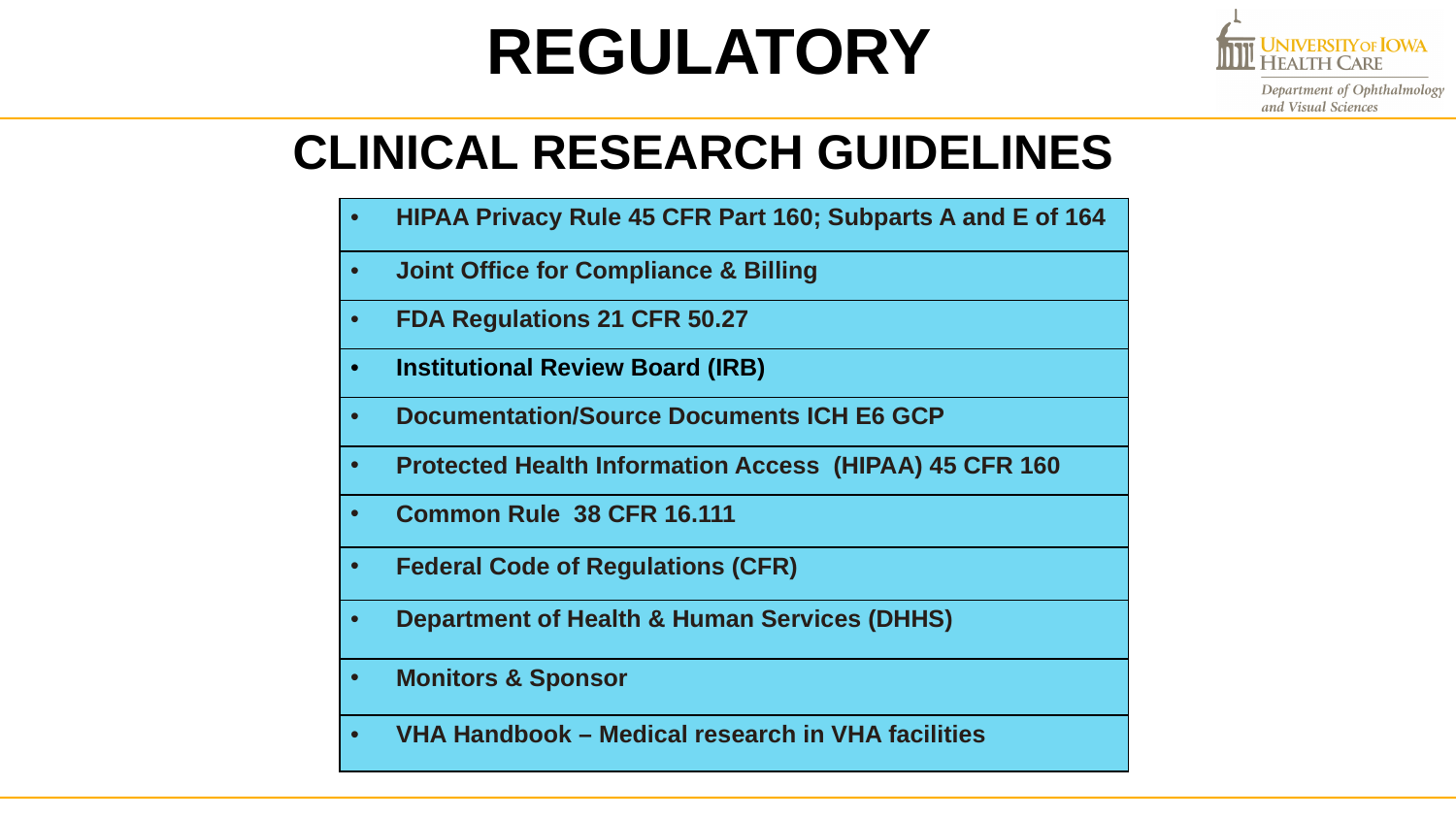

REGULATORY
# CLINICAL RESEARCH GUIDELINES
| HIPAA Privacy Rule 45 CFR Part 160; Subparts A and E of 164 |
| --- |
| Joint Office for Compliance & Billing |
| FDA Regulations 21 CFR 50.27 |
| Institutional Review Board (IRB) |
| Documentation/Source Documents ICH E6 GCP |
| Protected Health Information Access (HIPAA) 45 CFR 160 |
| Common Rule 38 CFR 16.111 |
| Federal Code of Regulations (CFR) |
| Department of Health & Human Services (DHHS) |
| Monitors & Sponsor |
| VHA Handbook – Medical research in VHA facilities |